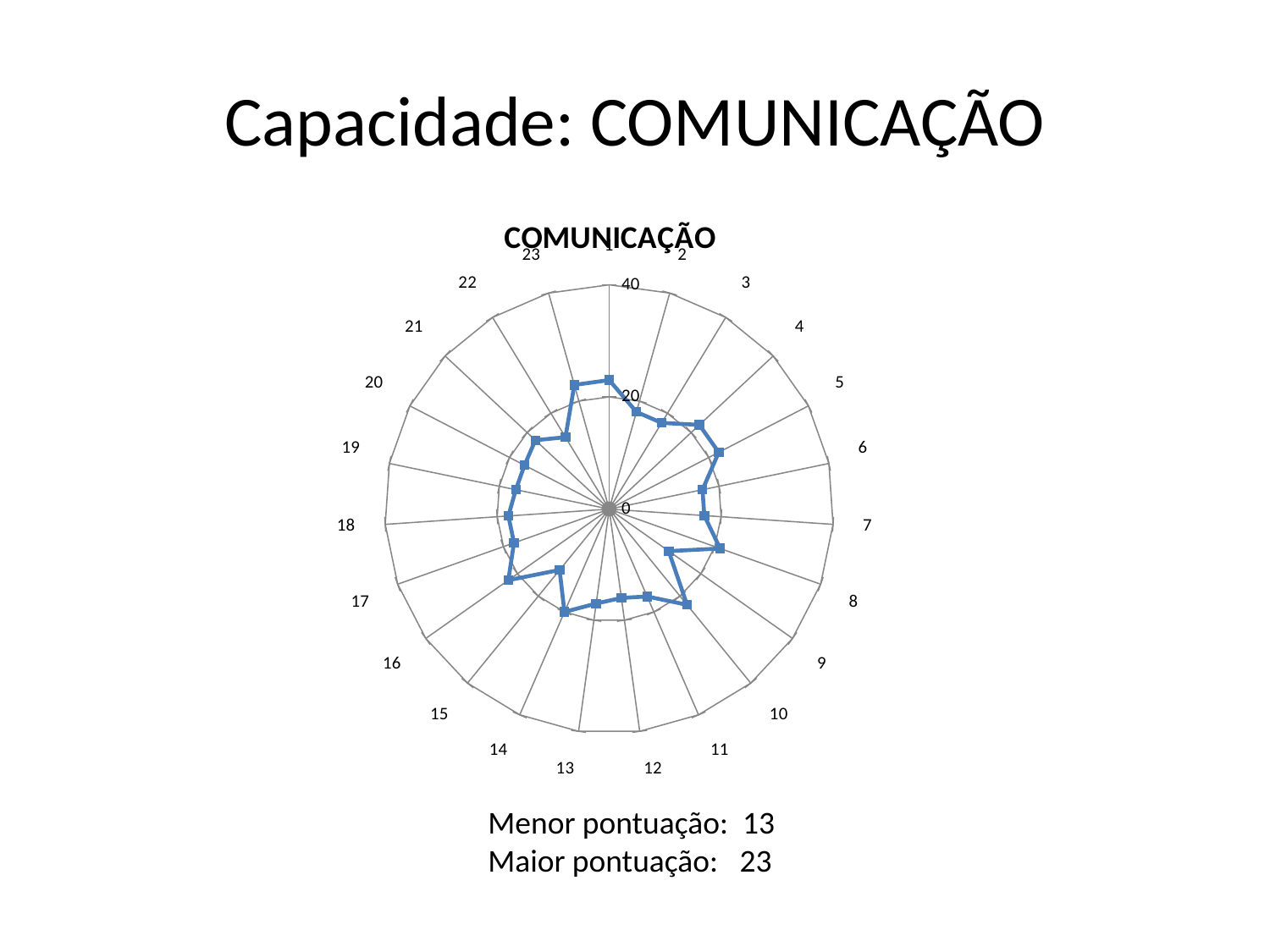

# Capacidade: COMUNICAÇÃO

### Chart:

| Category | COMUNICAÇÃO |
|---|---|
Menor pontuação:  13
Maior pontuação:   23